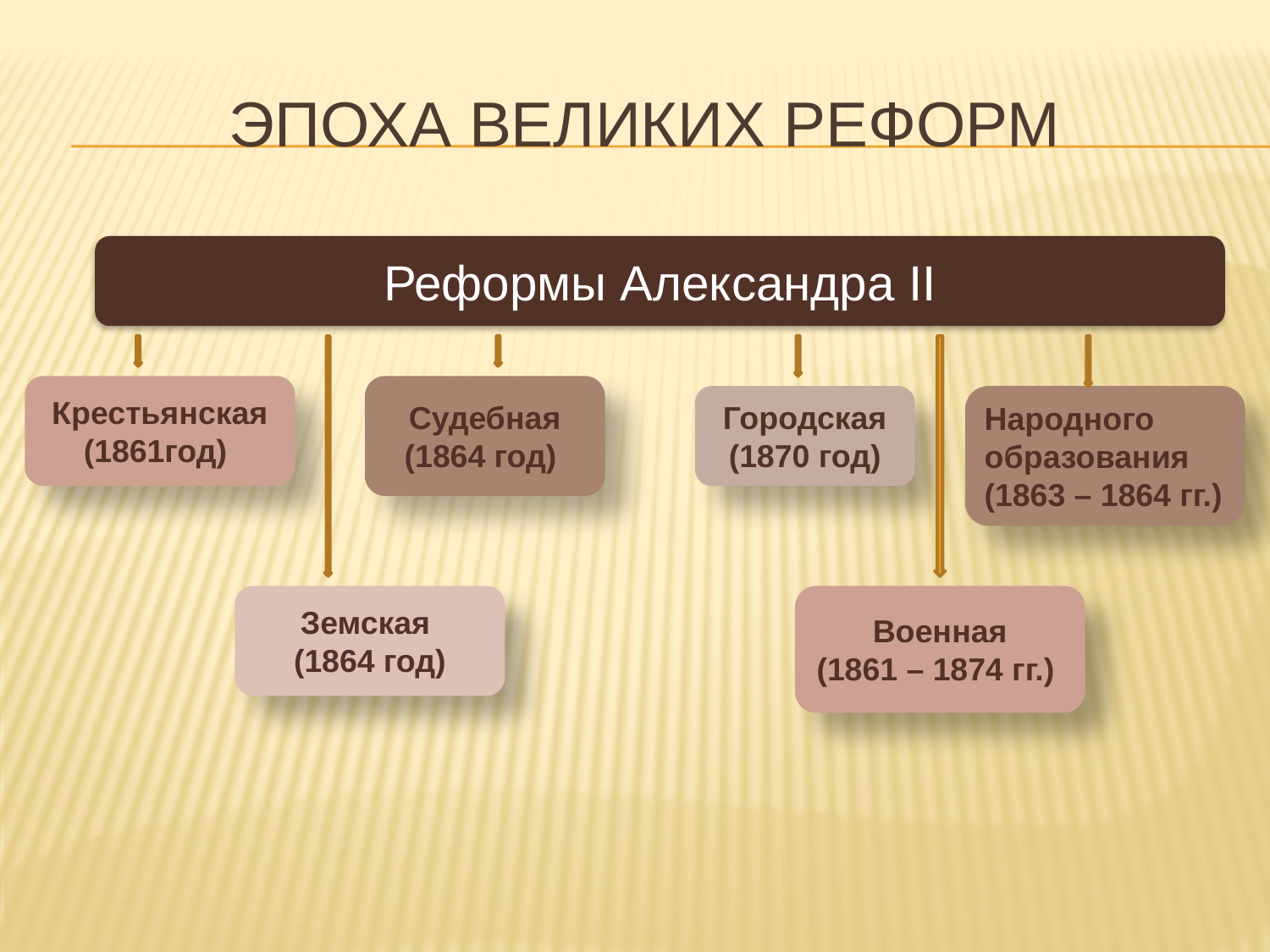

# Эпоха Великих реформ
Реформы Александра II

Крестьянская (1861год)
Судебная (1864 год)
Городская (1870 год)
Народного образования (1863 – 1864 гг.)
Земская
(1864 год)
Военная
(1861 – 1874 гг.)